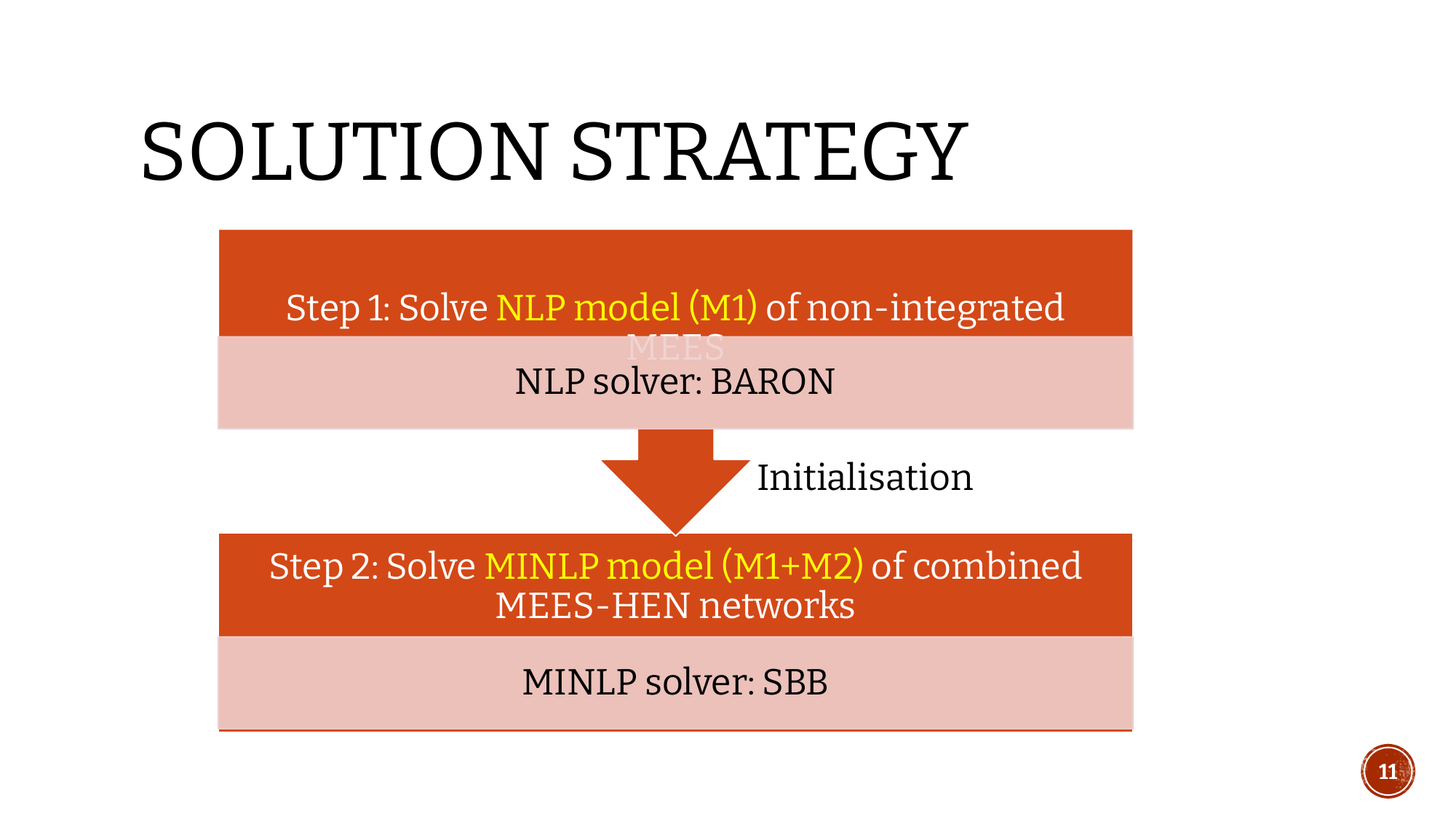

# SOLUTION STRATEGY
Step 2: Solve MINLP model (M1+M2) of combined MEES-HEN networks
MINLP solver: SBB
Step 1: Solve NLP model (M1) of non-integrated MEES
NLP solver: BARON
Initialisation
11